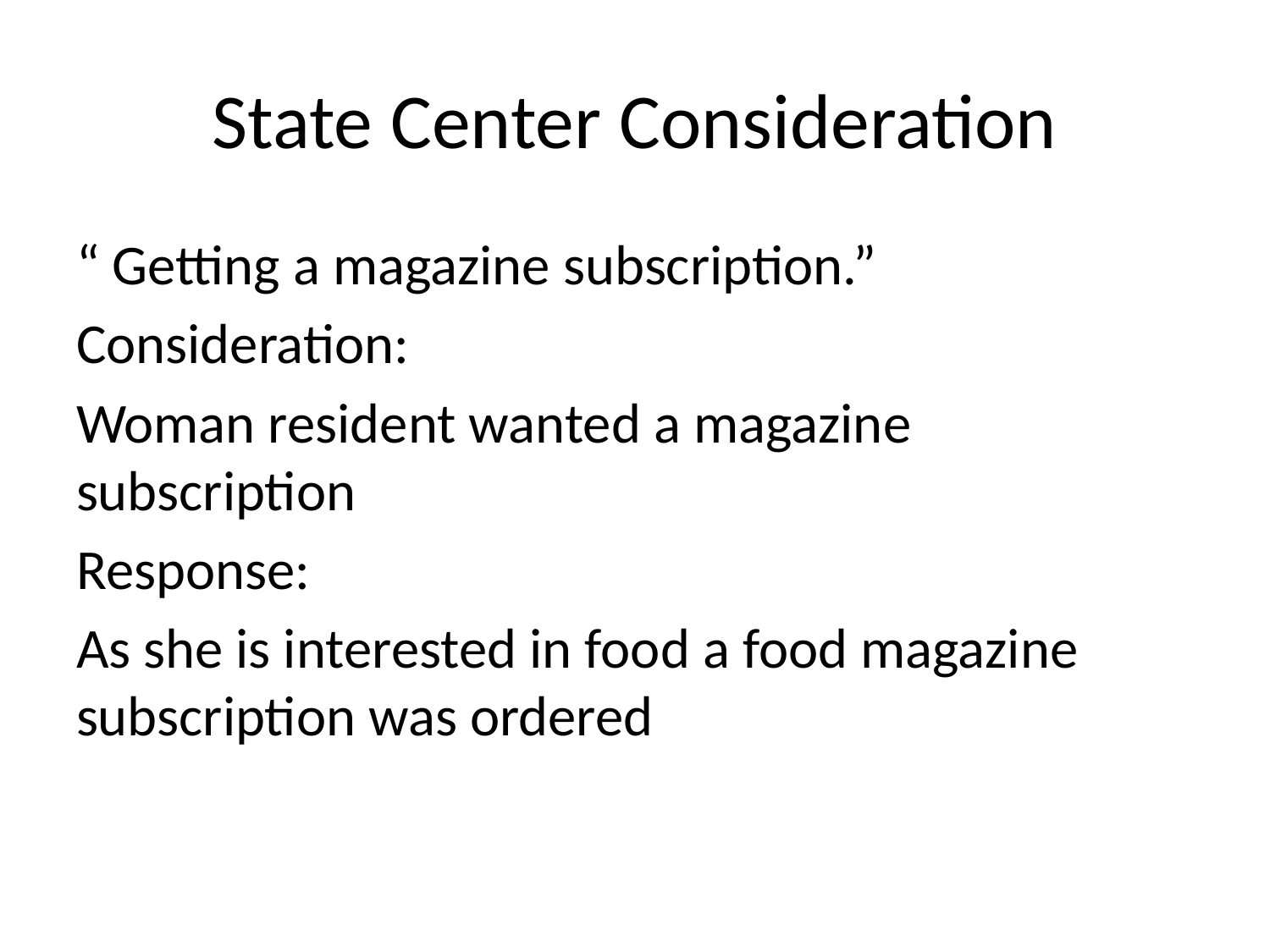

# State Center Consideration
“ Getting a magazine subscription.”
Consideration:
Woman resident wanted a magazine subscription
Response:
As she is interested in food a food magazine subscription was ordered